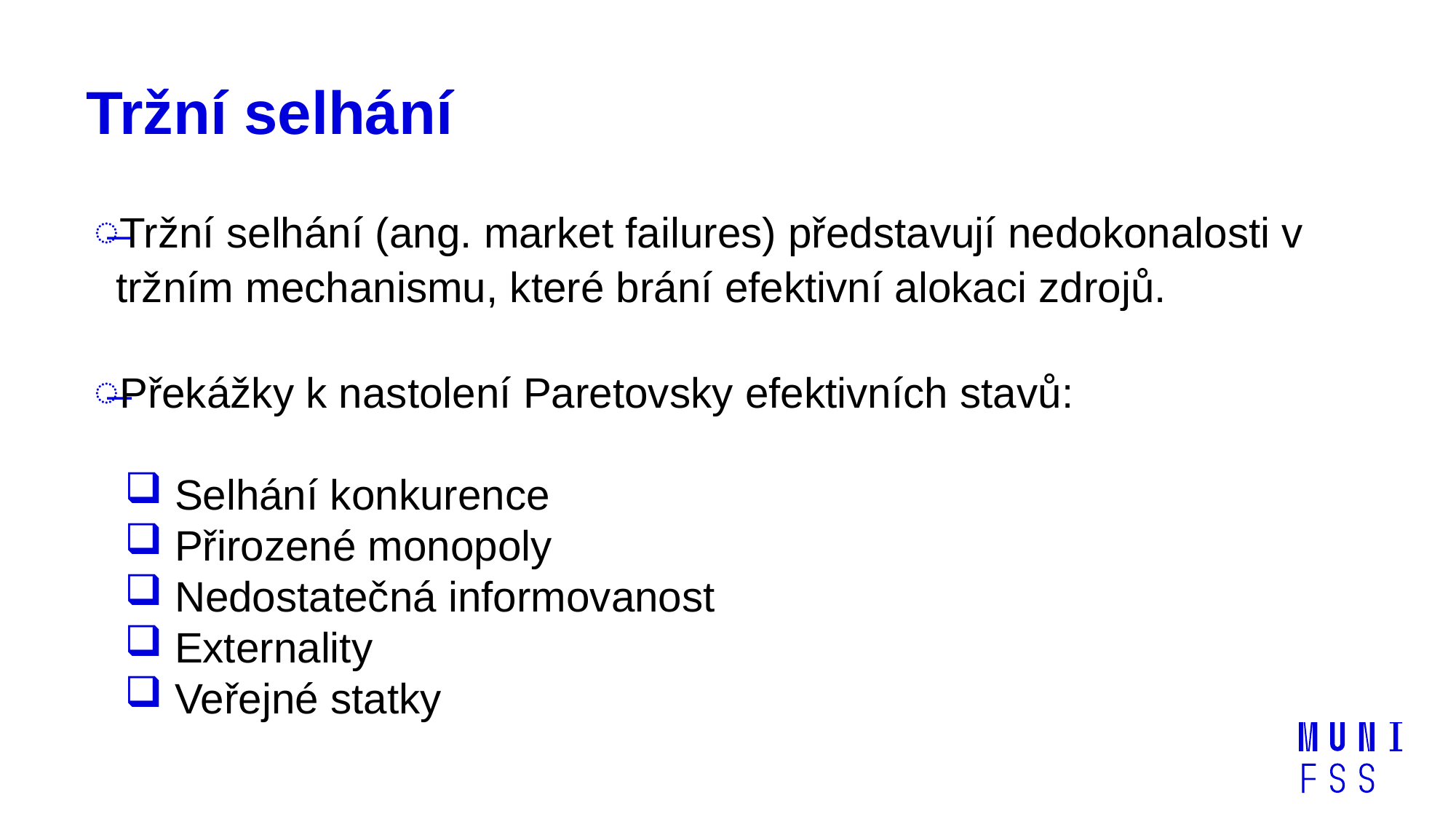

# Tržní selhání
Tržní selhání (ang. market failures) představují nedokonalosti v tržním mechanismu, které brání efektivní alokaci zdrojů.

Překážky k nastolení Paretovsky efektivních stavů:

 Selhání konkurence
 Přirozené monopoly
 Nedostatečná informovanost
 Externality
 Veřejné statky